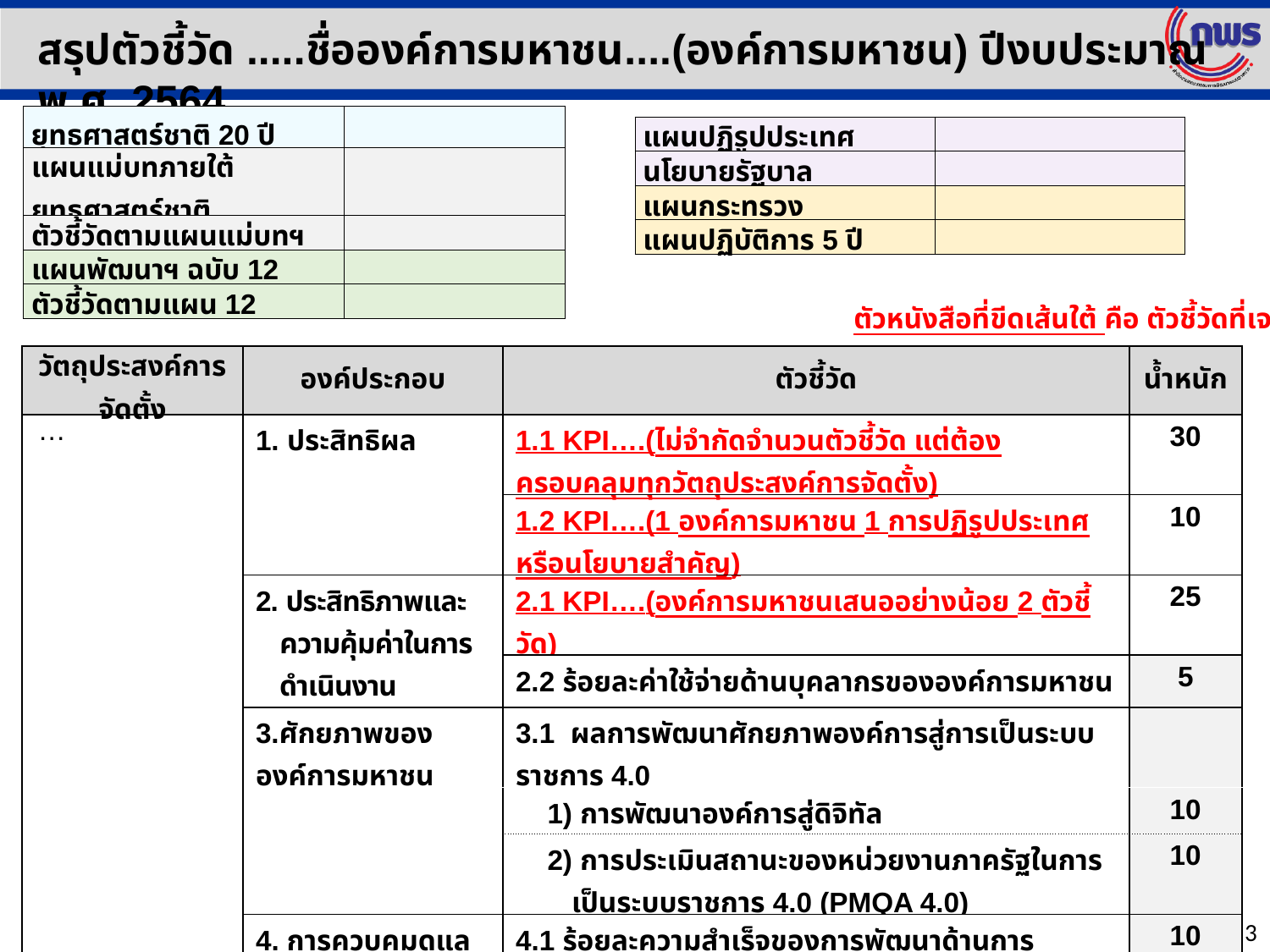

สรุปตัวชี้วัด .....ชื่อองค์การมหาชน....(องค์การมหาชน) ปีงบประมาณ พ.ศ. 2564
| ยุทธศาสตร์ชาติ 20 ปี |  |
| --- | --- |
| แผนแม่บทภายใต้ยุทธศาสตร์ชาติ |  |
| ตัวชี้วัดตามแผนแม่บทฯ |  |
| แผนพัฒนาฯ ฉบับ 12 |  |
| ตัวชี้วัดตามแผน 12 |  |
| แผนปฏิรูปประเทศ |  |
| --- | --- |
| นโยบายรัฐบาล |  |
| แผนกระทรวง |  |
| แผนปฏิบัติการ 5 ปี |  |
ตัวหนังสือที่ขีดเส้นใต้ คือ ตัวชี้วัดที่เจรจา
| วัตถุประสงค์การจัดตั้ง | องค์ประกอบ | ตัวชี้วัด | น้ำหนัก |
| --- | --- | --- | --- |
| … | 1. ประสิทธิผล | 1.1 KPI….(ไม่จำกัดจำนวนตัวชี้วัด แต่ต้องครอบคลุมทุกวัตถุประสงค์การจัดตั้ง) | 30 |
|  |  | 1.2 KPI….(1 องค์การมหาชน 1 การปฏิรูปประเทศ หรือนโยบายสำคัญ) | 10 |
|  | 2. ประสิทธิภาพและ ความคุ้มค่าในการดำเนินงาน | 2.1 KPI….(องค์การมหาชนเสนออย่างน้อย 2 ตัวชี้วัด) | 25 |
|  |  | 2.2 ร้อยละค่าใช้จ่ายด้านบุคลากรขององค์การมหาชน | 5 |
|  | 3.ศักยภาพขององค์การมหาชน | 3.1 ผลการพัฒนาศักยภาพองค์การสู่การเป็นระบบราชการ 4.0 |  |
|  |  | 1) การพัฒนาองค์การสู่ดิจิทัล | 10 |
|  |  | 2) การประเมินสถานะของหน่วยงานภาครัฐในการเป็นระบบราชการ 4.0 (PMQA 4.0) | 10 |
|  | 4. การควบคุมดูแล กิจการของคณะกรรมการ | 4.1 ร้อยละความสำเร็จของการพัฒนาด้านการควบคุมดูแลกิจการของ คณะกรรมการองค์การมหาชน | 10 |
3